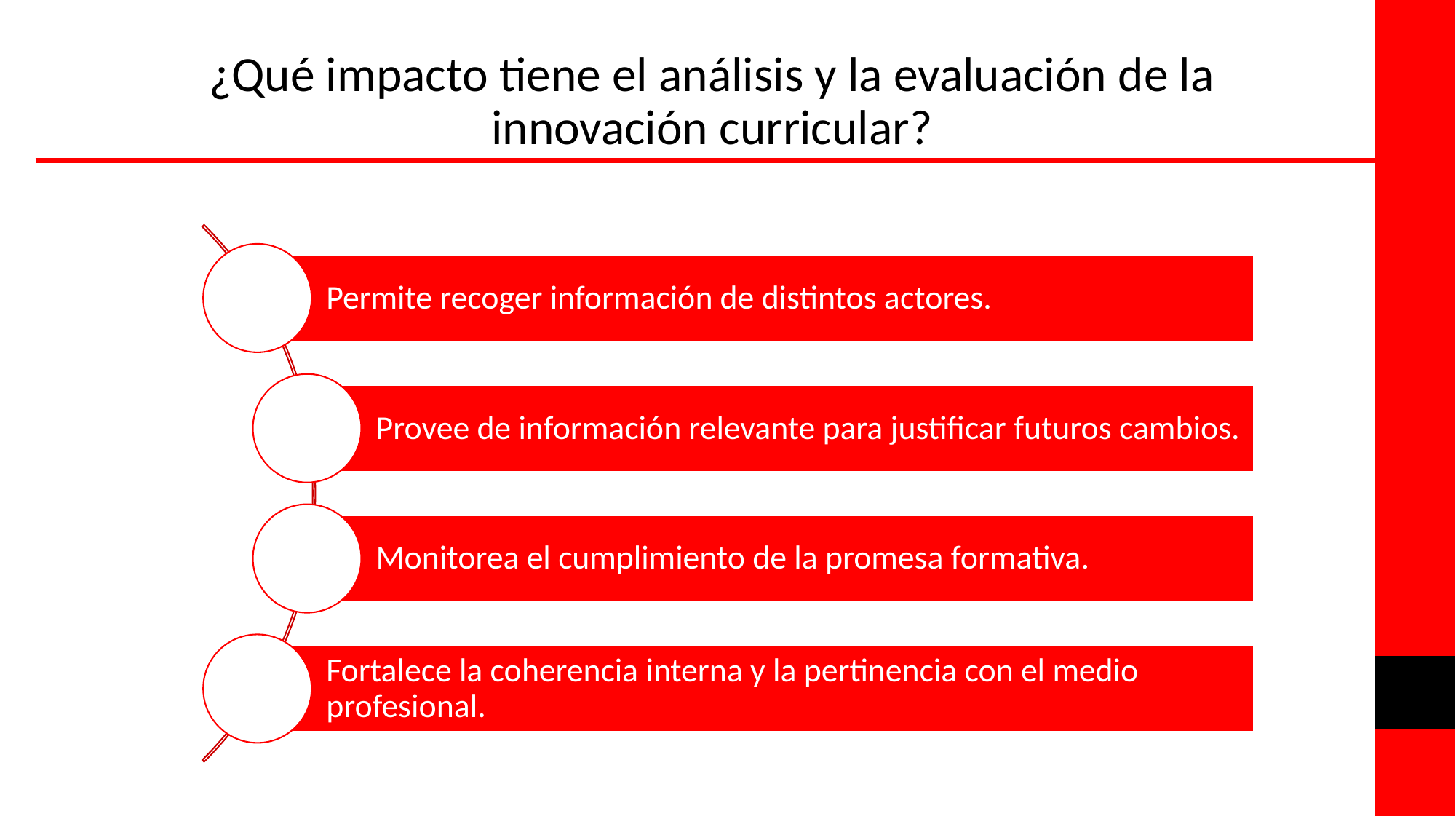

# ¿Qué impacto tiene el análisis y la evaluación de la innovación curricular?
Permite recoger información de distintos actores.
Provee de información relevante para justificar futuros cambios.
Monitorea el cumplimiento de la promesa formativa.
Fortalece la coherencia interna y la pertinencia con el medio profesional.